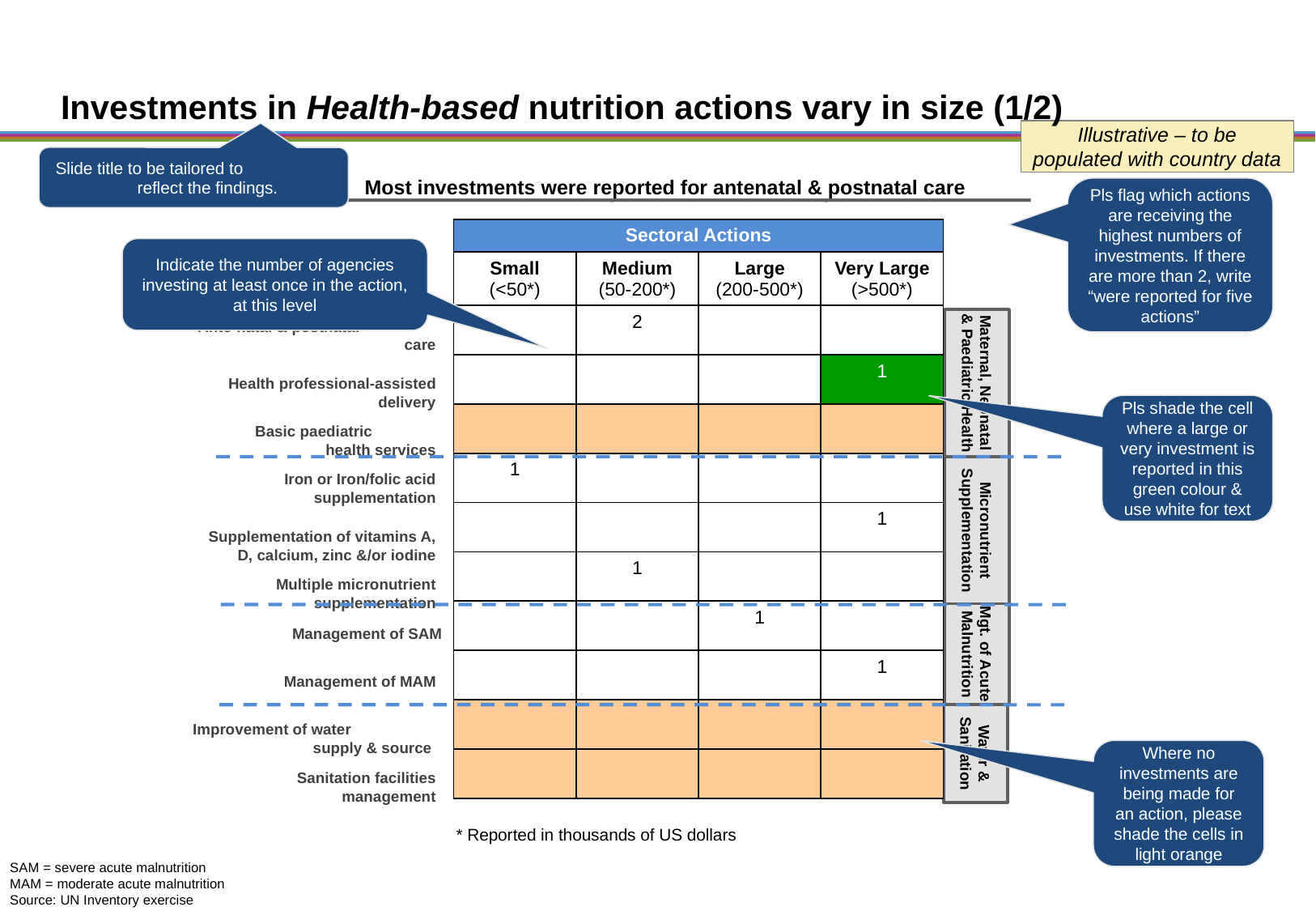

# Investments in Health-based nutrition actions vary in size (1/2)
Illustrative – to be populated with country data
Slide title to be tailored to                           reflect the findings.
Most investments were reported for antenatal & postnatal care
Pls flag which actions are receiving the highest numbers of investments. If there are more than 2, write “were reported for five actions”
| Sectoral Actions |  |  |  |
| --- | --- | --- | --- |
| Small (<50\*) | Medium (50-200\*) | Large (200-500\*) | Very Large (>500\*) |
|  | 2 |  |  |
|  |  |  | 1 |
|  |  |  |  |
| 1 |  |  |  |
|  |  |  | 1 |
|  | 1 |  |  |
|  |  | 1 |  |
|  |  |  | 1 |
|  |  |  |  |
|  |  |  |  |
Indicate the number of agencies investing at least once in the action, at this level
Maternal, Neonatal & Paediatric Health
Ante-natal & postnatal                         care
Health professional-assisted delivery
Pls shade the cell where a large or very investment is reported in this green colour & use white for text
Basic paediatric                  health services

Micronutrient Supplementation
Iron or Iron/folic acid supplementation
Supplementation of vitamins A, D, calcium, zinc &/or iodine
Multiple micronutrient supplementation
Mgt. of Acute Malnutrition

 Management of SAM
Management of MAM

Water & Sanitation
Improvement of water                      supply & source
Where no investments are being made for an action, please shade the cells in light orange
Sanitation facilities management
* Reported in thousands of US dollars
SAM = severe acute malnutrition
MAM = moderate acute malnutrition
Source: UN Inventory exercise